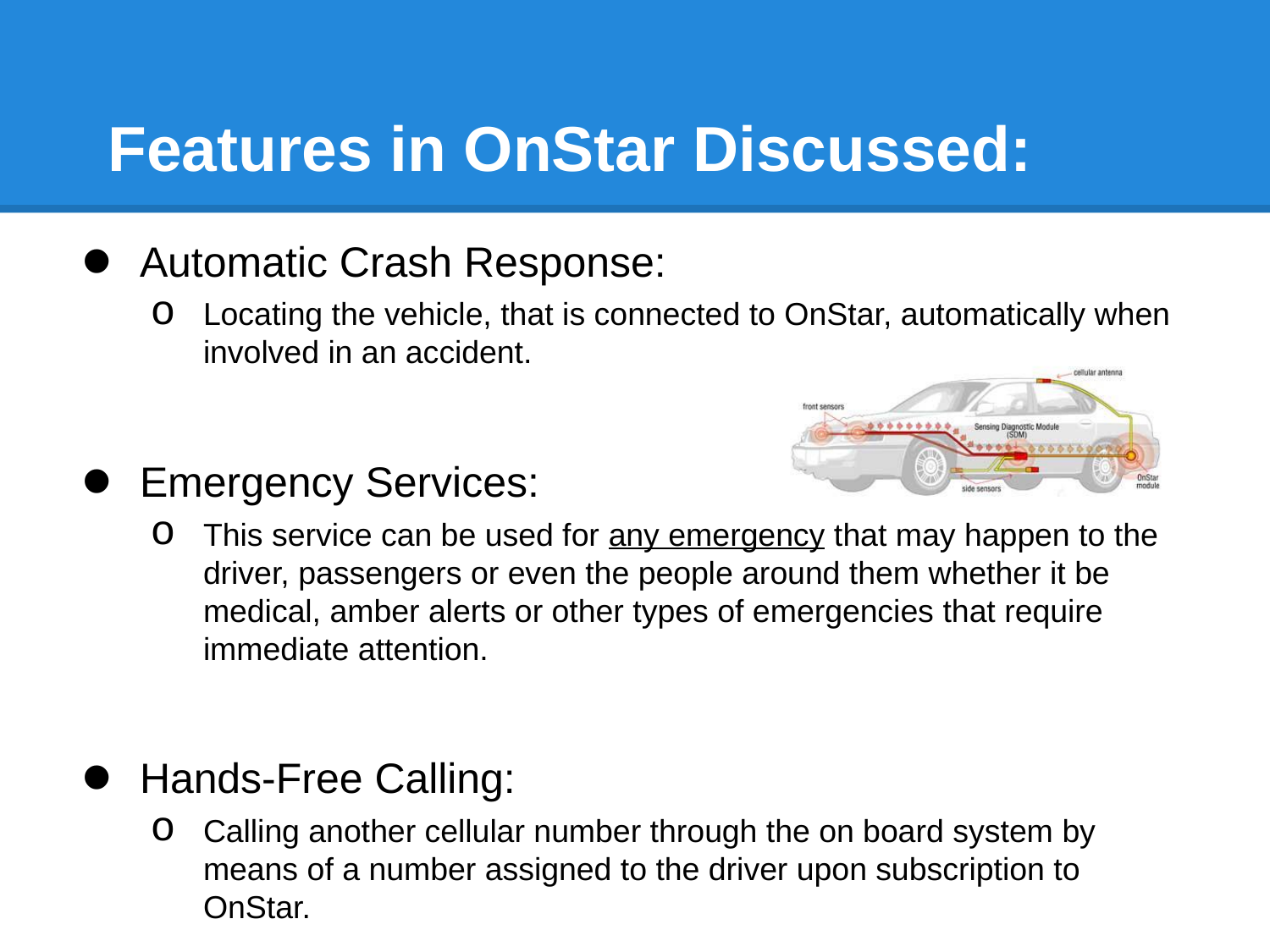

# Features in OnStar Discussed:
Automatic Crash Response:
Locating the vehicle, that is connected to OnStar, automatically when involved in an accident.

Emergency Services:
This service can be used for any emergency that may happen to the driver, passengers or even the people around them whether it be medical, amber alerts or other types of emergencies that require immediate attention.

Hands-Free Calling:
Calling another cellular number through the on board system by means of a number assigned to the driver upon subscription to OnStar.